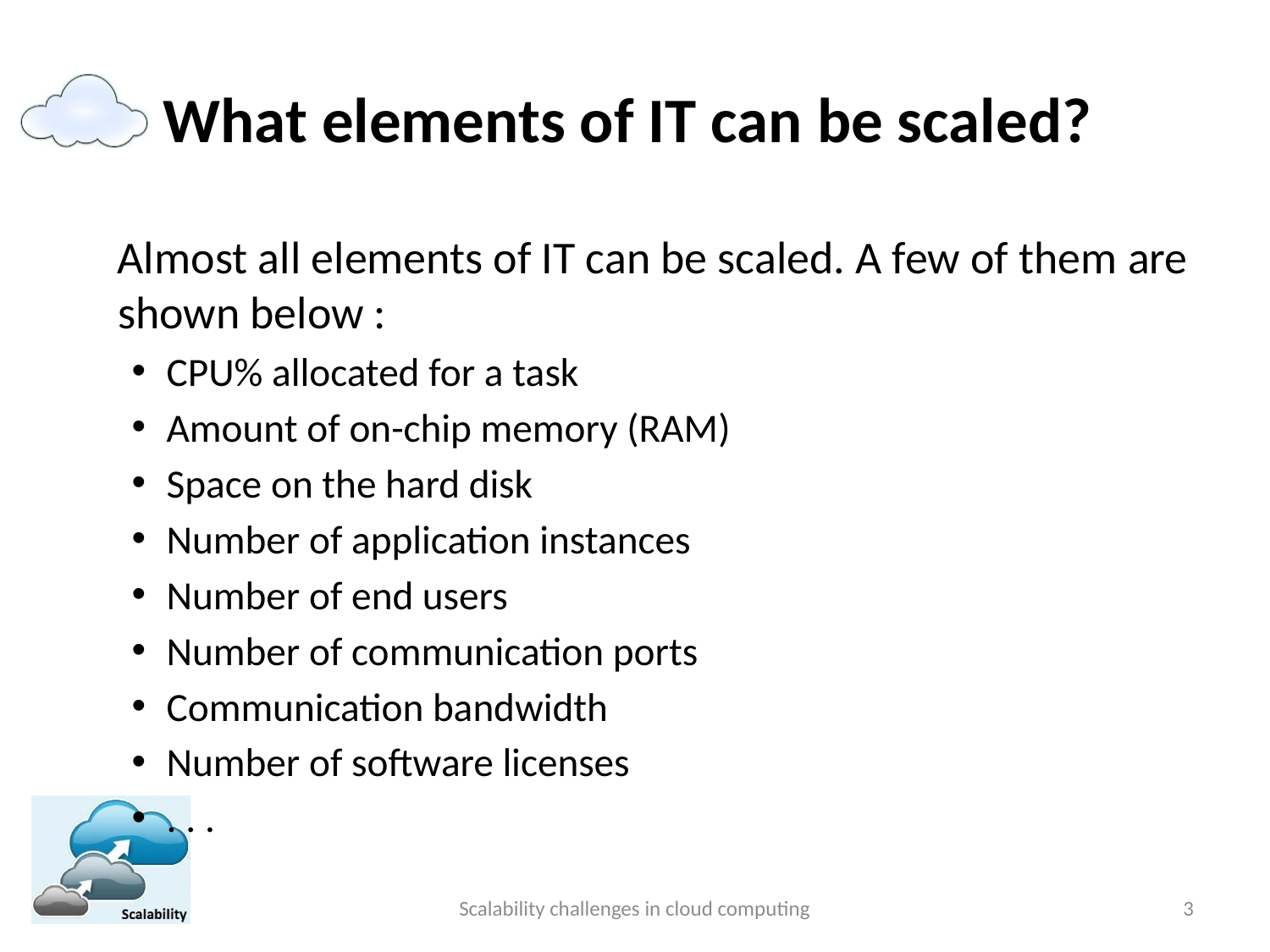

# What elements of IT can be scaled?
    Almost all elements of IT can be scaled. A few of them are shown below :
CPU% allocated for a task
Amount of on-chip memory (RAM)
Space on the hard disk
Number of application instances
Number of end users
Number of communication ports
Communication bandwidth
Number of software licenses
. . .

Scalability challenges in cloud computing
3